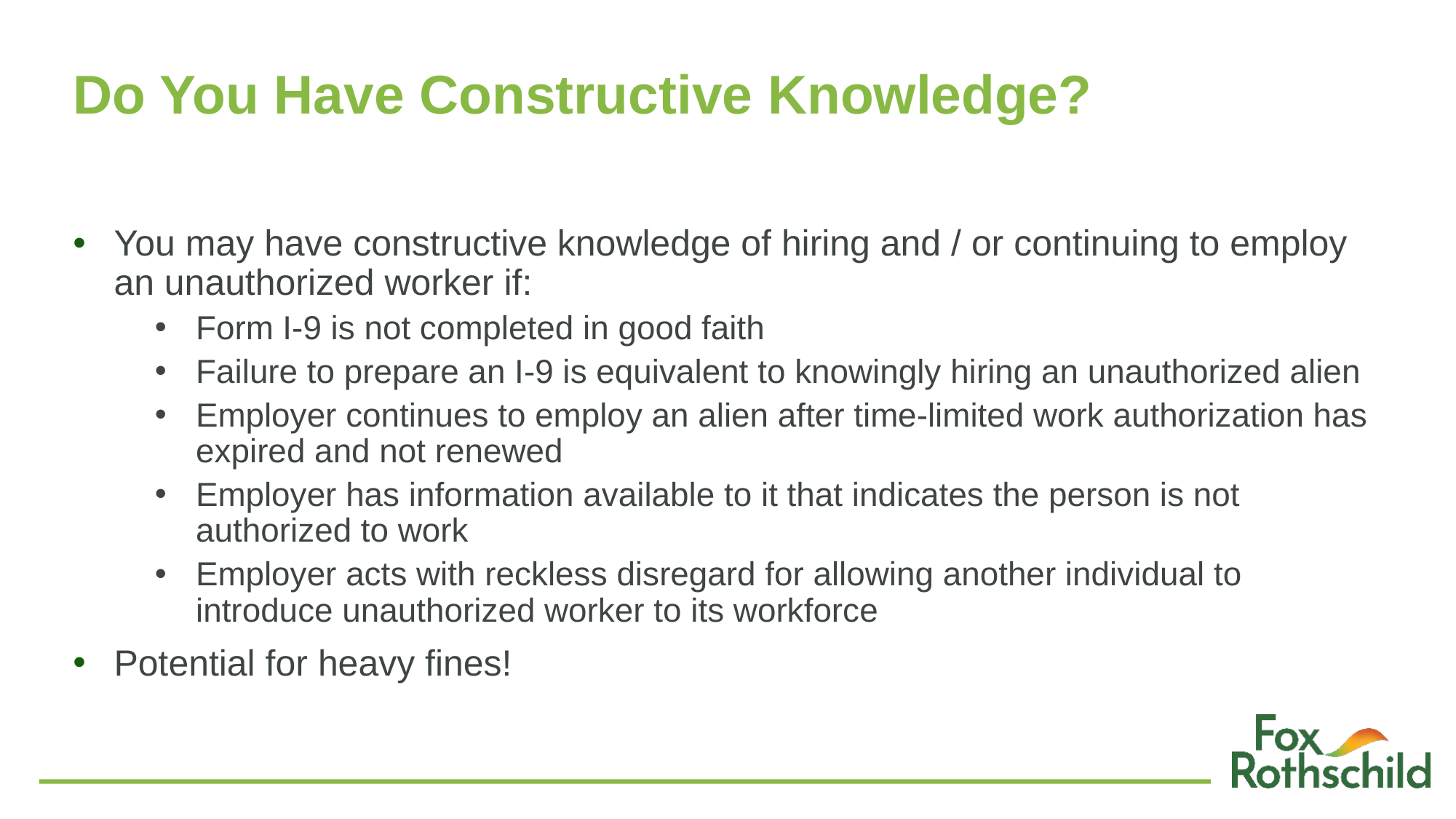

# Do You Have Constructive Knowledge?
You may have constructive knowledge of hiring and / or continuing to employ an unauthorized worker if:
Form I-9 is not completed in good faith
Failure to prepare an I-9 is equivalent to knowingly hiring an unauthorized alien
Employer continues to employ an alien after time-limited work authorization has expired and not renewed
Employer has information available to it that indicates the person is not authorized to work
Employer acts with reckless disregard for allowing another individual to introduce unauthorized worker to its workforce
Potential for heavy fines!